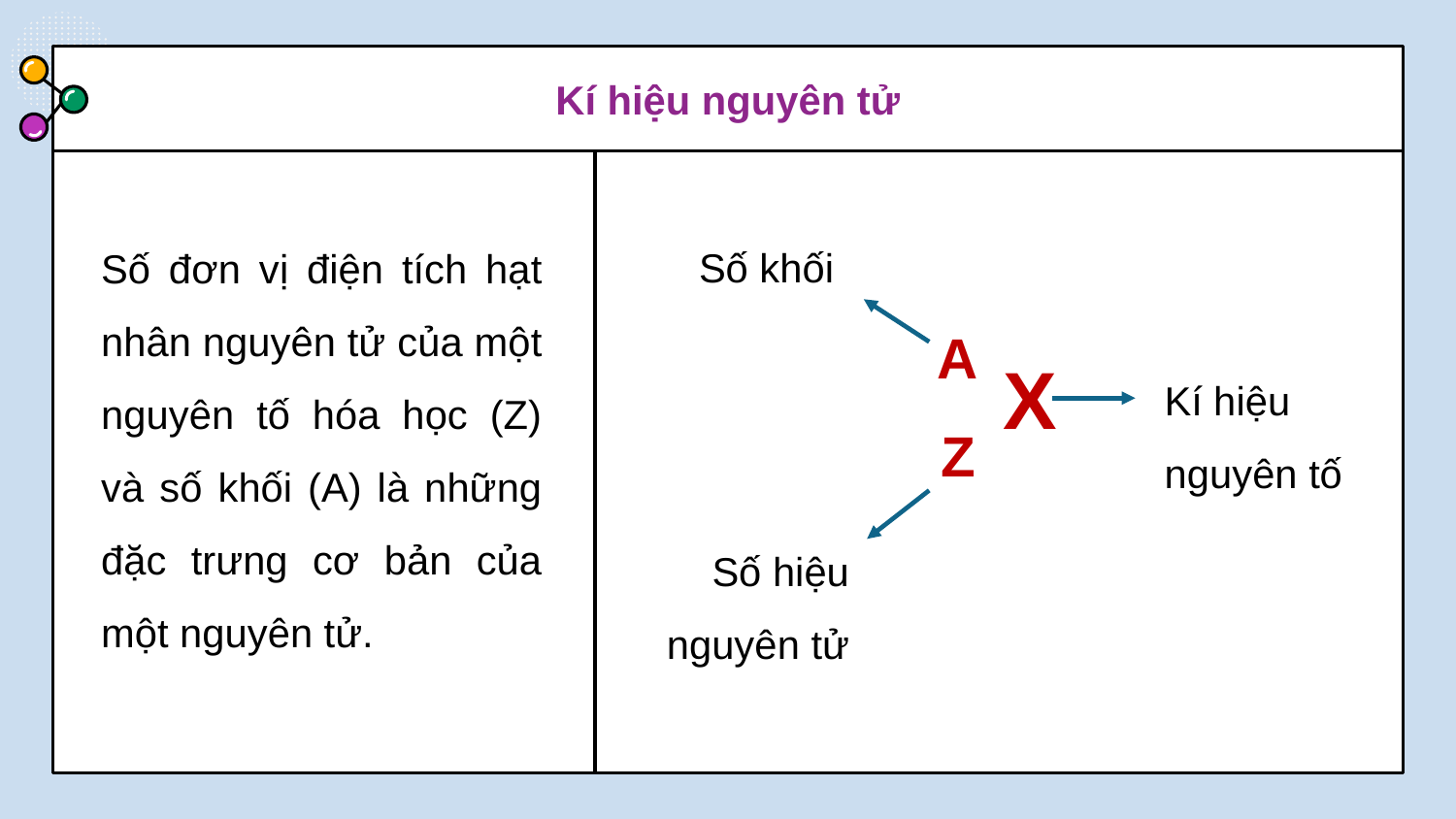

# Kí hiệu nguyên tử

Số đơn vị điện tích hạt nhân nguyên tử của một nguyên tố hóa học (Z) và số khối (A) là những đặc trưng cơ bản của một nguyên tử.
Số khối
A
X
Kí hiệu nguyên tố
Z
Số hiệu nguyên tử